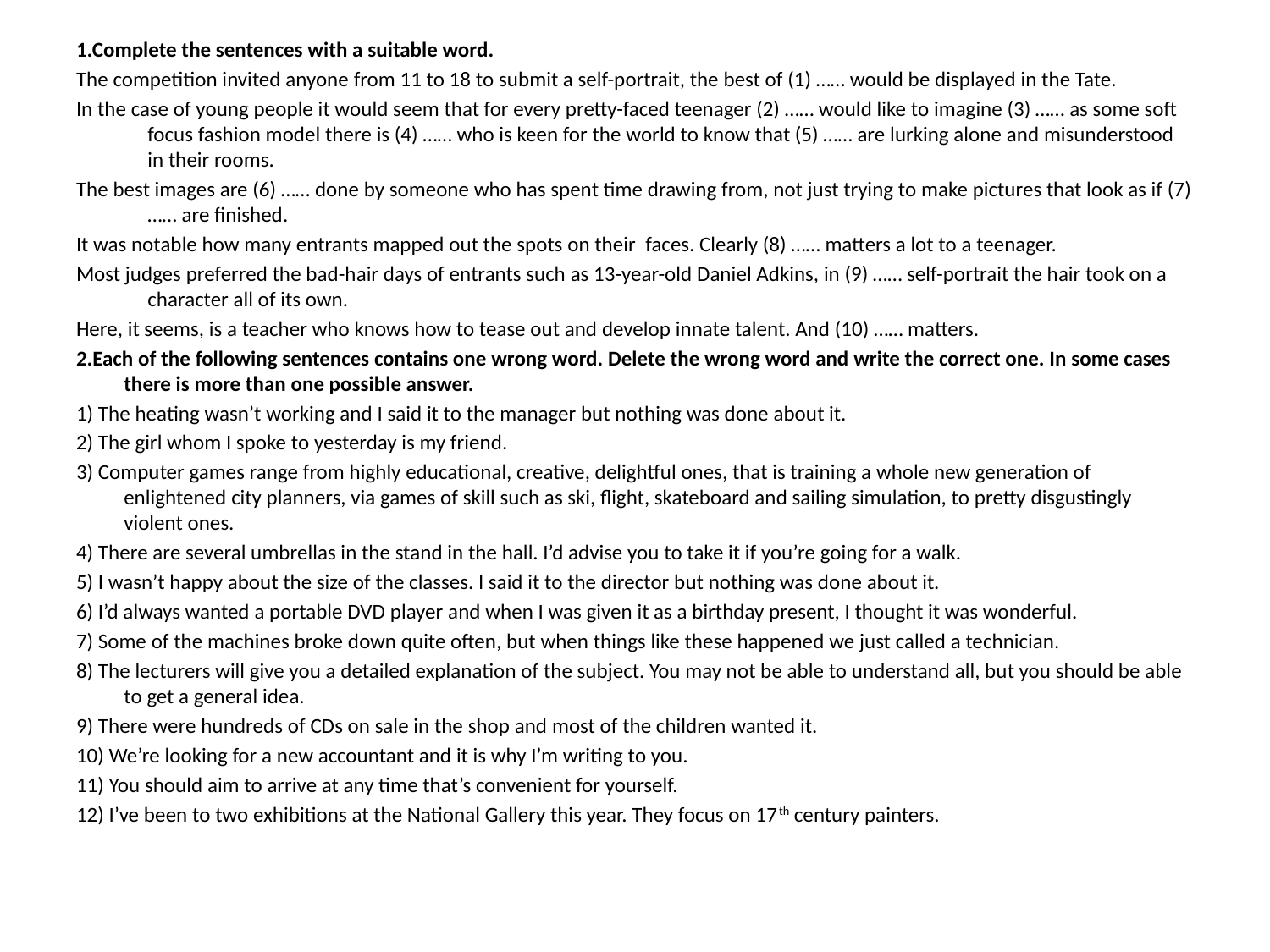

1.Complete the sentences with a suitable word.
The competition invited anyone from 11 to 18 to submit a self-portrait, the best of (1) …… would be displayed in the Tate.
In the case of young people it would seem that for every pretty-faced teenager (2) …… would like to imagine (3) …… as some soft focus fashion model there is (4) …… who is keen for the world to know that (5) …… are lurking alone and misunderstood in their rooms.
The best images are (6) …… done by someone who has spent time drawing from, not just trying to make pictures that look as if (7) …… are finished.
It was notable how many entrants mapped out the spots on their  faces. Clearly (8) …… matters a lot to a teenager.
Most judges preferred the bad-hair days of entrants such as 13-year-old Daniel Adkins, in (9) …… self-portrait the hair took on a character all of its own.
Here, it seems, is a teacher who knows how to tease out and develop innate talent. And (10) …… matters.
2.Each of the following sentences contains one wrong word. Delete the wrong word and write the correct one. In some cases there is more than one possible answer.
1) The heating wasn’t working and I said it to the manager but nothing was done about it.
2) The girl whom I spoke to yesterday is my friend.
3) Computer games range from highly educational, creative, delightful ones, that is training a whole new generation of enlightened city planners, via games of skill such as ski, flight, skateboard and sailing simulation, to pretty disgustingly violent ones.
4) There are several umbrellas in the stand in the hall. I’d advise you to take it if you’re going for a walk.
5) I wasn’t happy about the size of the classes. I said it to the director but nothing was done about it.
6) I’d always wanted a portable DVD player and when I was given it as a birthday present, I thought it was wonderful.
7) Some of the machines broke down quite often, but when things like these happened we just called a technician.
8) The lecturers will give you a detailed explanation of the subject. You may not be able to understand all, but you should be able to get a general idea.
9) There were hundreds of CDs on sale in the shop and most of the children wanted it.
10) We’re looking for a new accountant and it is why I’m writing to you.
11) You should aim to arrive at any time that’s convenient for yourself.
12) I’ve been to two exhibitions at the National Gallery this year. They focus on 17th century painters.